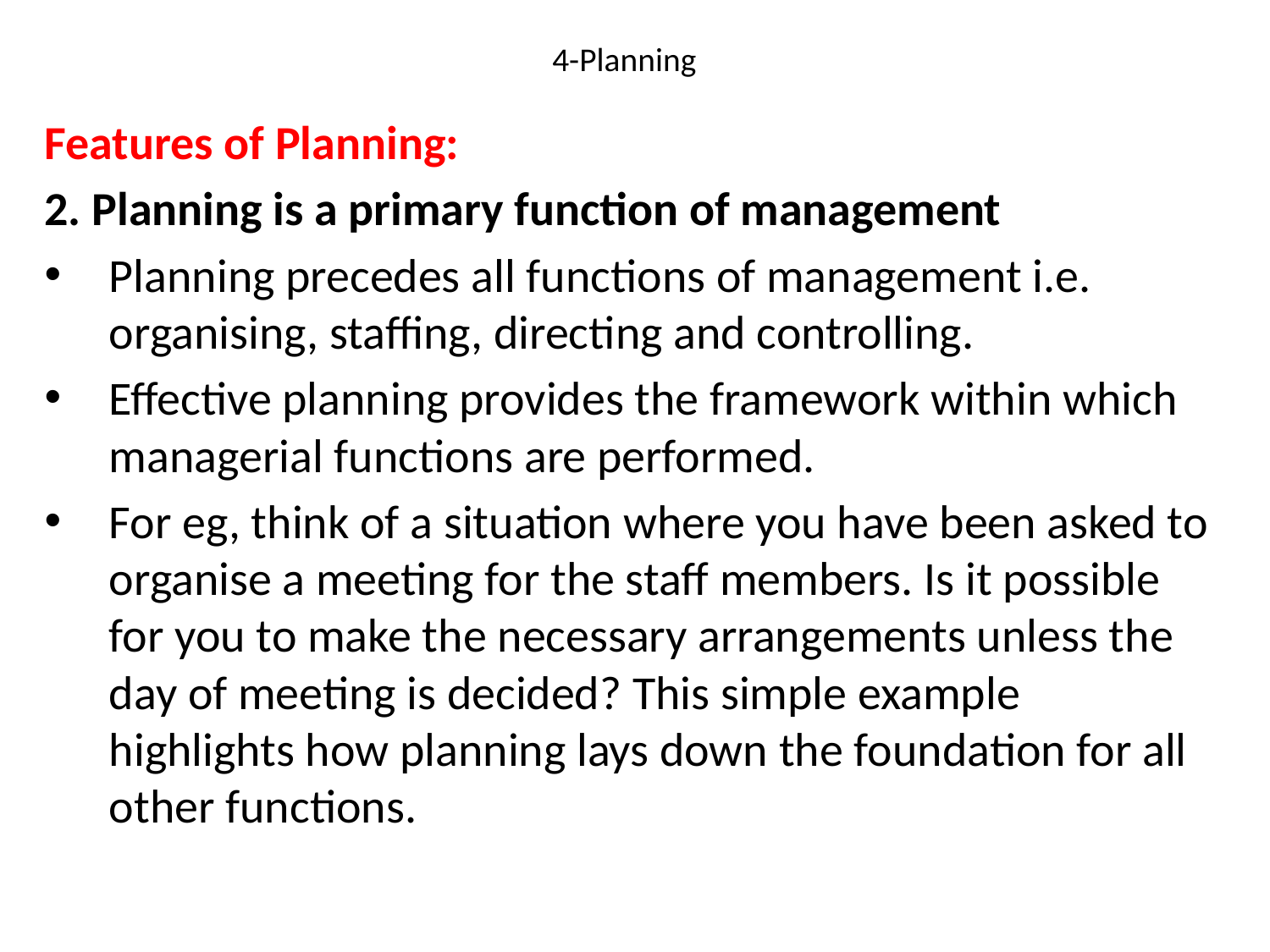

# 4-Planning
Features of Planning:
2. Planning is a primary function of management
Planning precedes all functions of management i.e. organising, staffing, directing and controlling.
Effective planning provides the framework within which managerial functions are performed.
For eg, think of a situation where you have been asked to organise a meeting for the staff members. Is it possible for you to make the necessary arrangements unless the day of meeting is decided? This simple example highlights how planning lays down the foundation for all other functions.